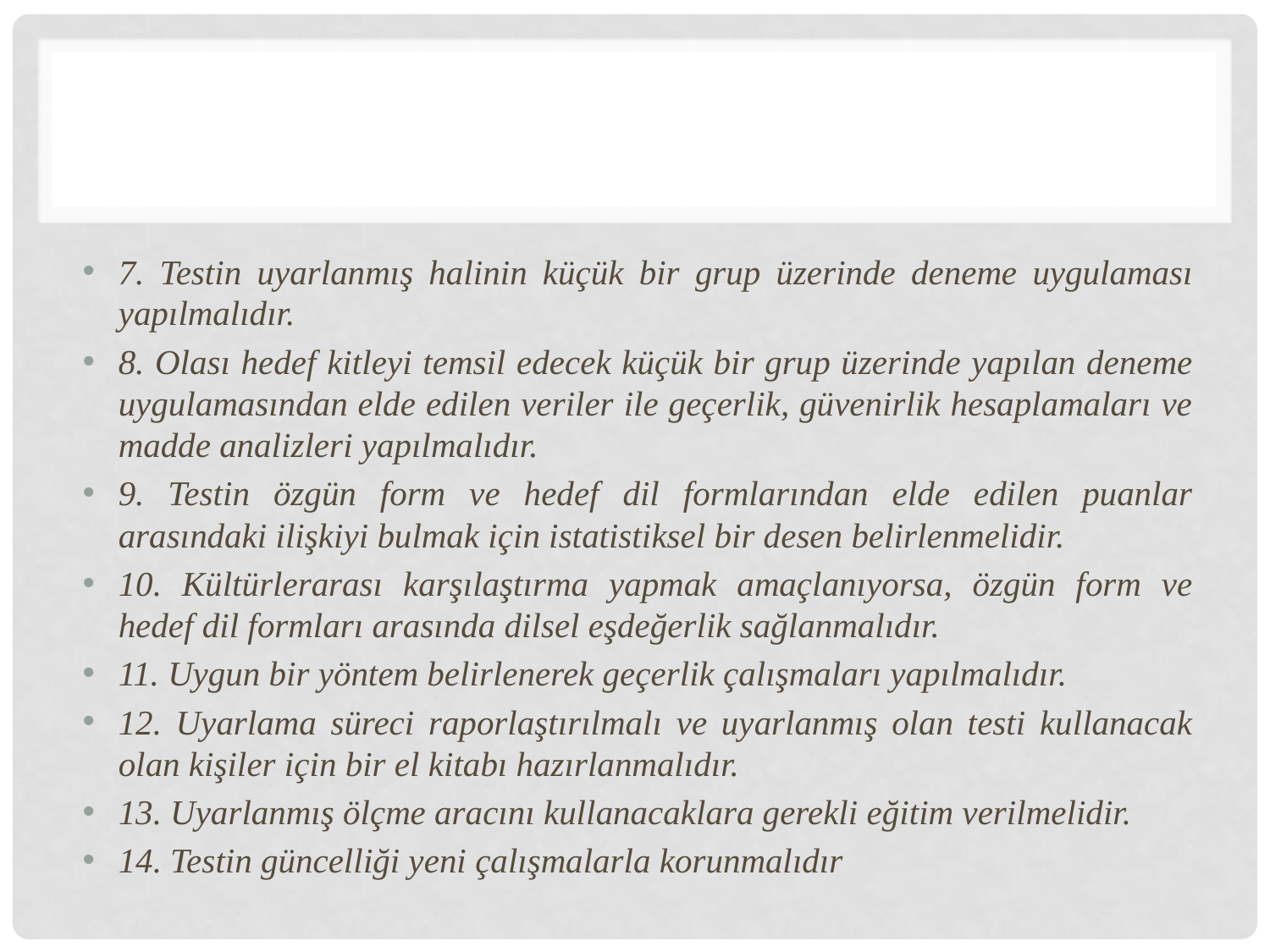

#
7. Testin uyarlanmış halinin küçük bir grup üzerinde deneme uygulaması yapılmalıdır.
8. Olası hedef kitleyi temsil edecek küçük bir grup üzerinde yapılan deneme uygulamasından elde edilen veriler ile geçerlik, güvenirlik hesaplamaları ve madde analizleri yapılmalıdır.
9. Testin özgün form ve hedef dil formlarından elde edilen puanlar arasındaki ilişkiyi bulmak için istatistiksel bir desen belirlenmelidir.
10. Kültürlerarası karşılaştırma yapmak amaçlanıyorsa, özgün form ve hedef dil formları arasında dilsel eşdeğerlik sağlanmalıdır.
11. Uygun bir yöntem belirlenerek geçerlik çalışmaları yapılmalıdır.
12. Uyarlama süreci raporlaştırılmalı ve uyarlanmış olan testi kullanacak olan kişiler için bir el kitabı hazırlanmalıdır.
13. Uyarlanmış ölçme aracını kullanacaklara gerekli eğitim verilmelidir.
14. Testin güncelliği yeni çalışmalarla korunmalıdır